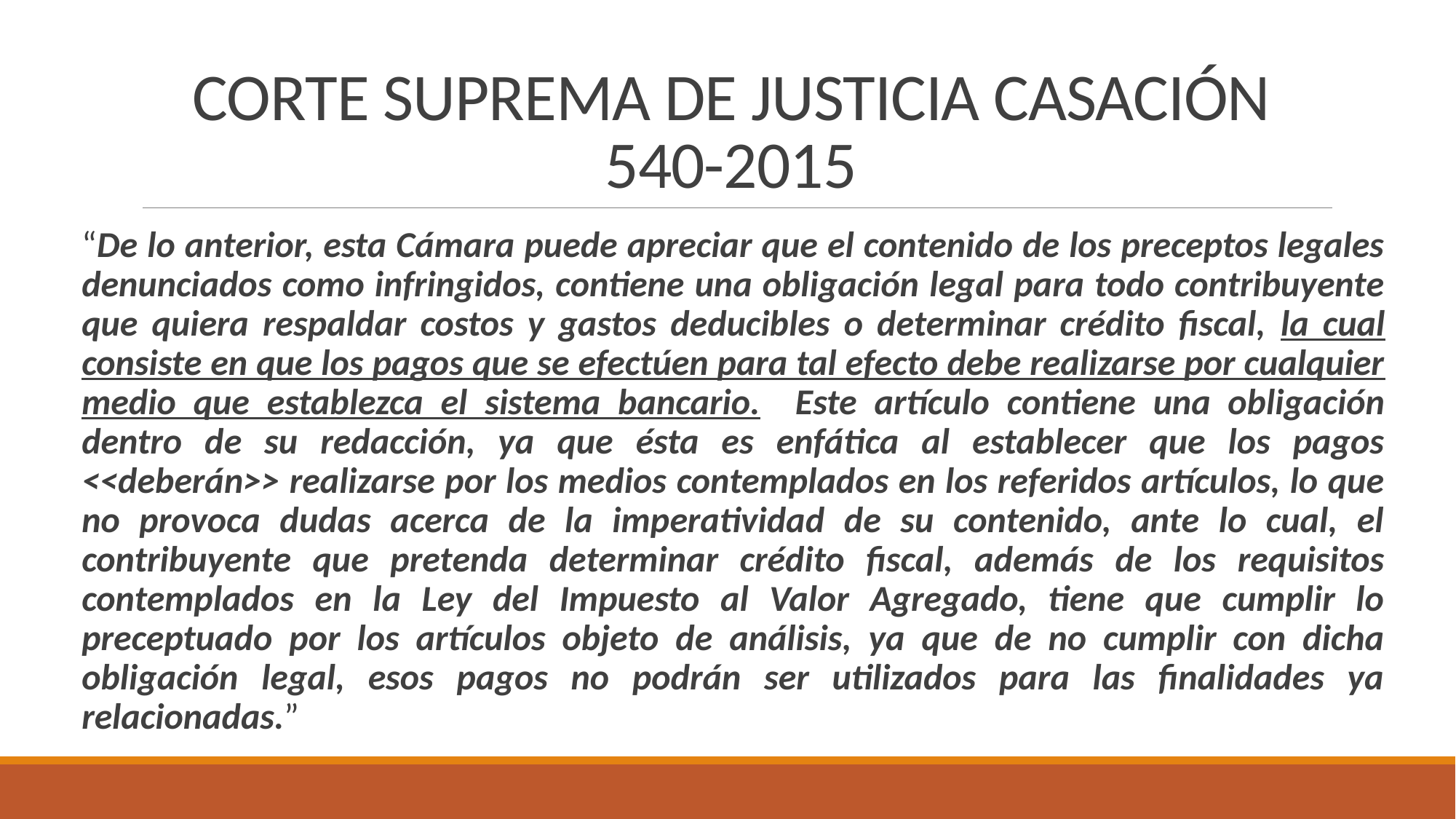

# CORTE SUPREMA DE JUSTICIA CASACIÓN 540-2015
“De lo anterior, esta Cámara puede apreciar que el contenido de los preceptos legales denunciados como infringidos, contiene una obligación legal para todo contribuyente que quiera respaldar costos y gastos deducibles o determinar crédito fiscal, la cual consiste en que los pagos que se efectúen para tal efecto debe realizarse por cualquier medio que establezca el sistema bancario.  Este artículo contiene una obligación dentro de su redacción, ya que ésta es enfática al establecer que los pagos <<deberán>> realizarse por los medios contemplados en los referidos artículos, lo que no provoca dudas acerca de la imperatividad de su contenido, ante lo cual, el contribuyente que pretenda determinar crédito fiscal, además de los requisitos contemplados en la Ley del Impuesto al Valor Agregado, tiene que cumplir lo preceptuado por los artículos objeto de análisis, ya que de no cumplir con dicha obligación legal, esos pagos no podrán ser utilizados para las finalidades ya relacionadas.”